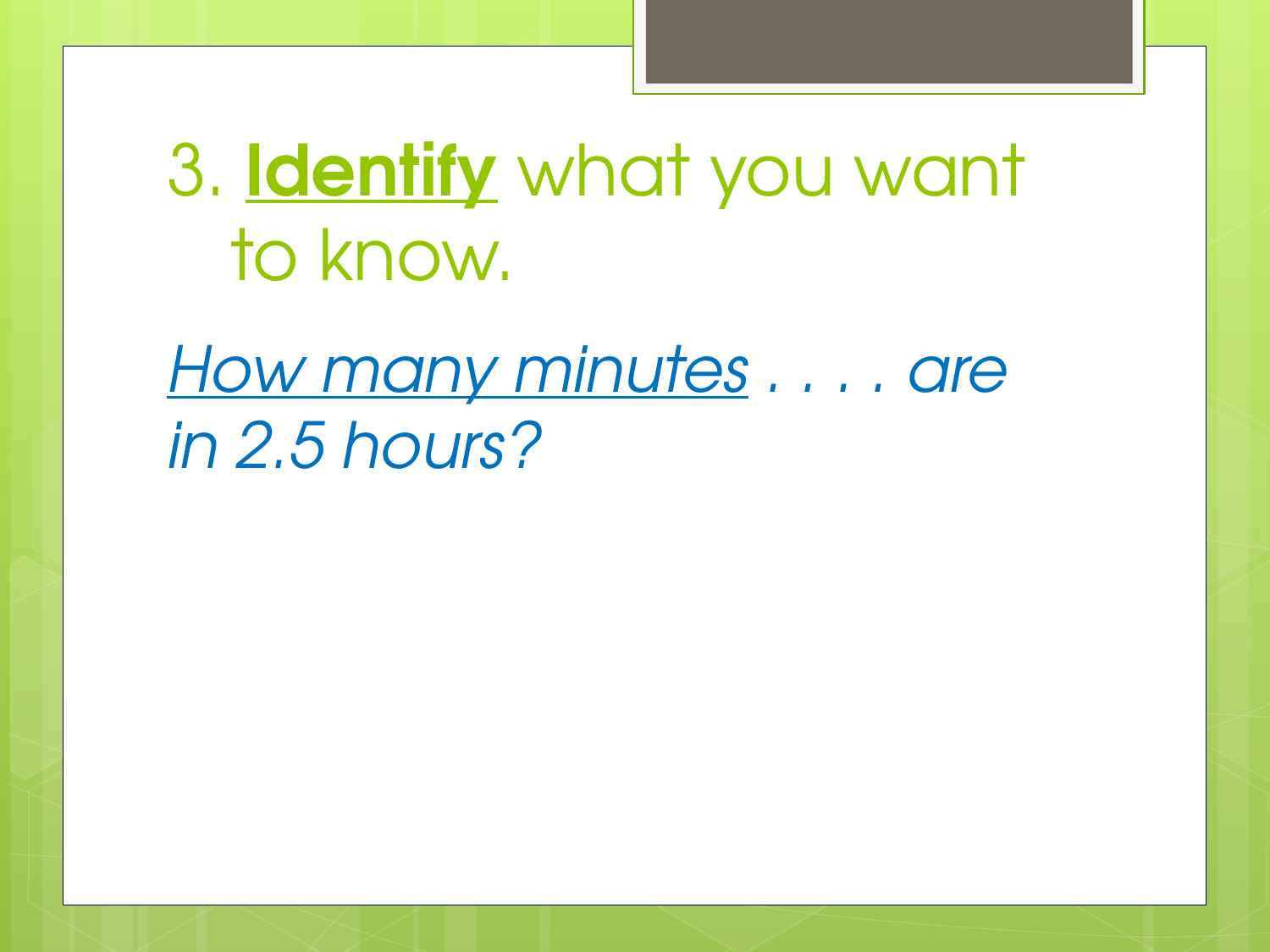

# 3. Identify what you want to know.
How many minutes . . . . are in 2.5 hours?